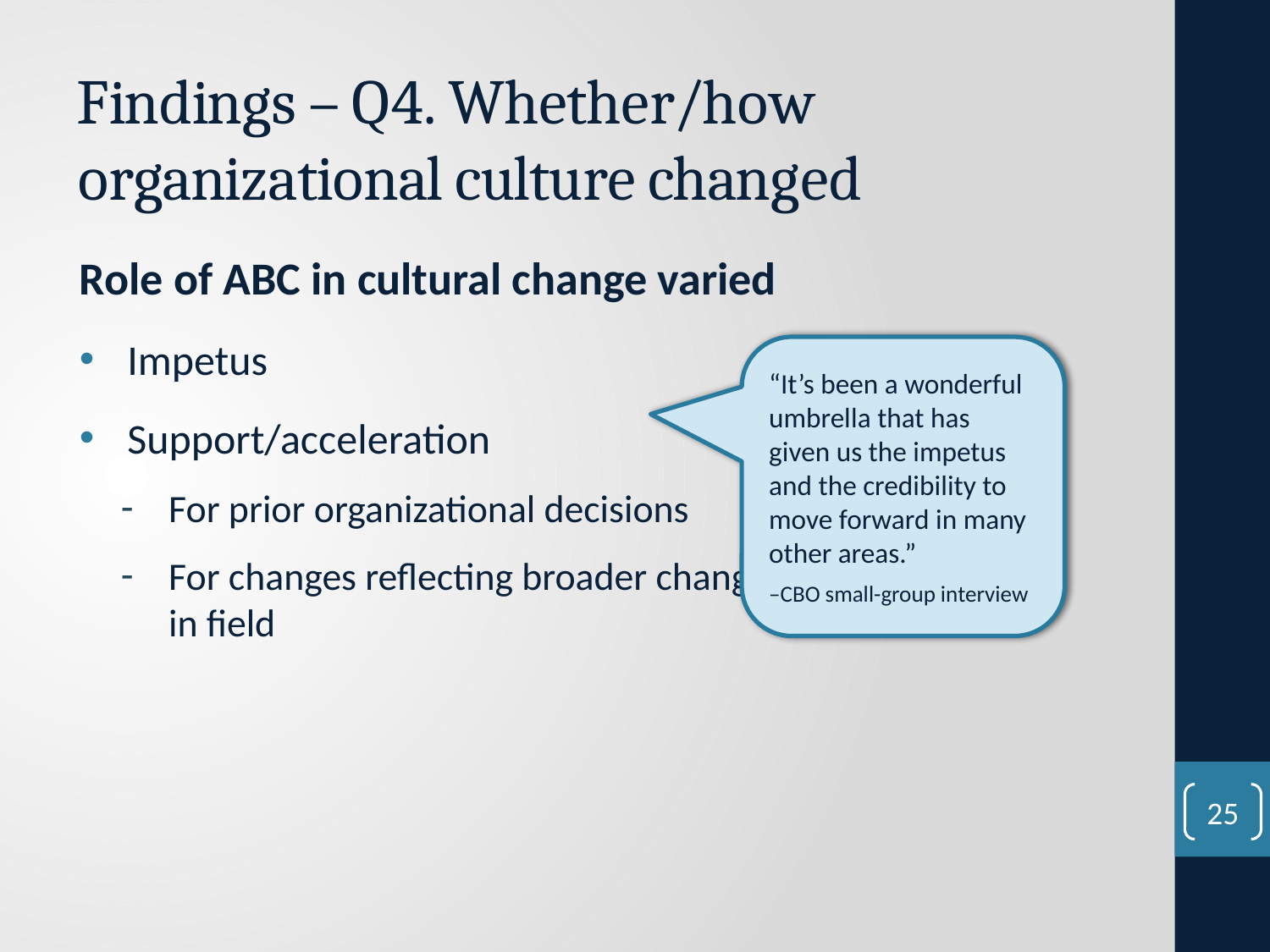

# Findings – Q4. Whether/how organizational culture changed
Role of ABC in cultural change varied
Impetus
Support/acceleration
For prior organizational decisions
For changes reflecting broader changes in field
“It’s been a wonderful umbrella that has given us the impetus and the credibility to move forward in many other areas.”
–CBO small-group interview
25